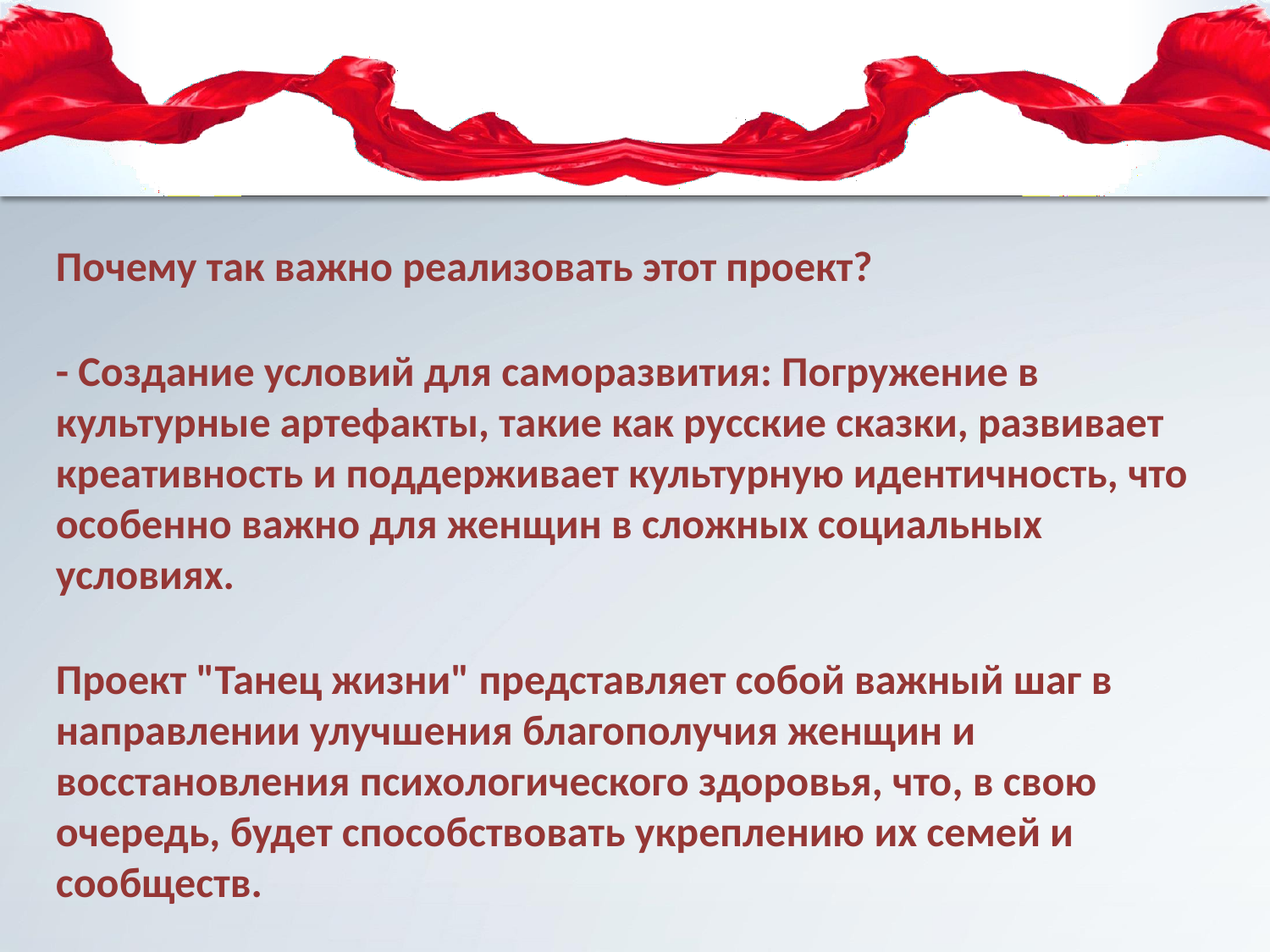

Почему так важно реализовать этот проект?

- Создание условий для саморазвития: Погружение в культурные артефакты, такие как русские сказки, развивает креативность и поддерживает культурную идентичность, что особенно важно для женщин в сложных социальных условиях.

Проект "Танец жизни" представляет собой важный шаг в направлении улучшения благополучия женщин и восстановления психологического здоровья, что, в свою очередь, будет способствовать укреплению их семей и сообществ.